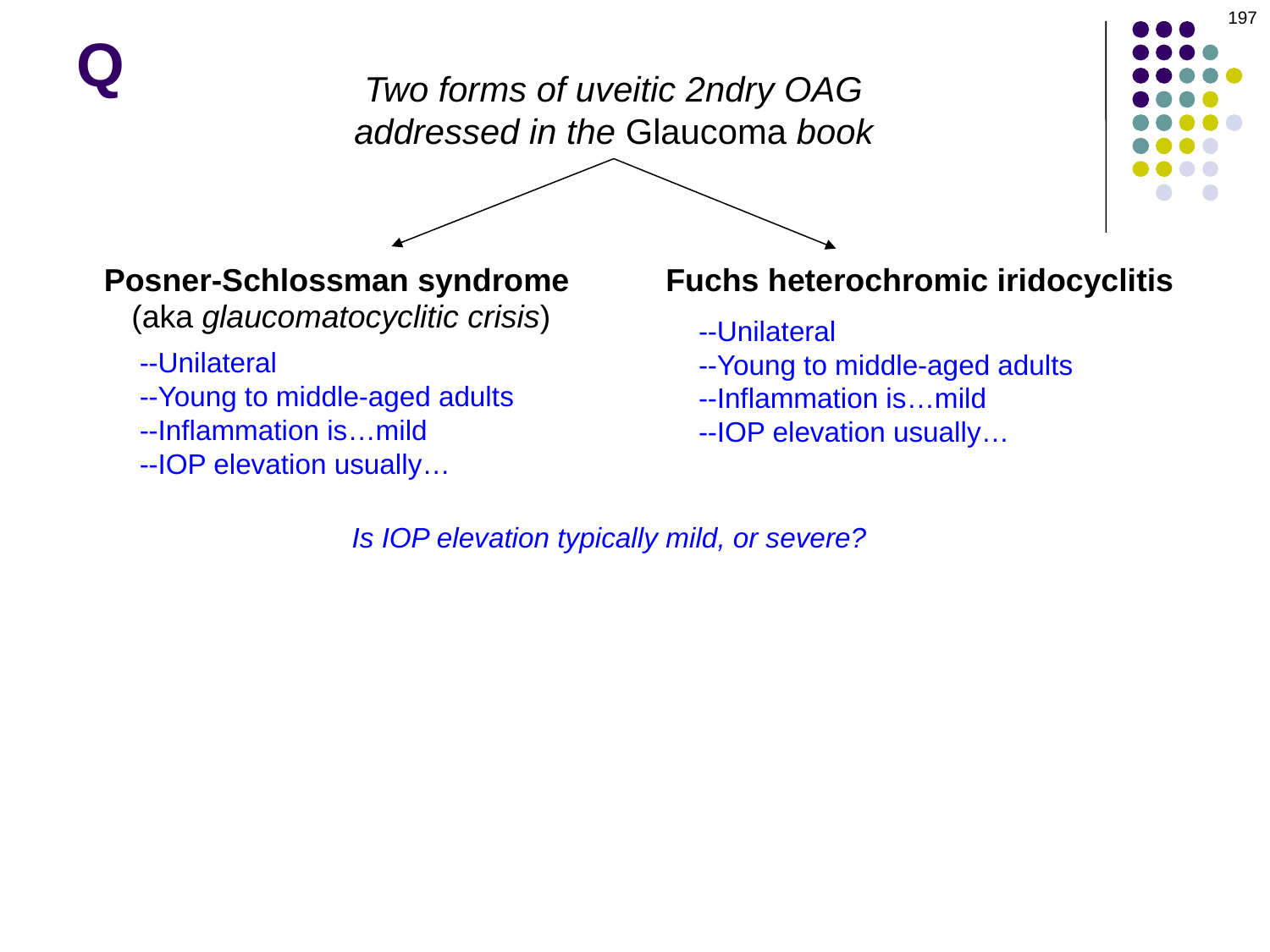

197
# Q
Two forms of uveitic 2ndry OAG addressed in the Glaucoma book
Posner-Schlossman syndrome
Fuchs heterochromic iridocyclitis
(aka glaucomatocyclitic crisis)
--Unilateral
--Young to middle-aged adults
--Inflammation is…mild
--IOP elevation usually…
--Unilateral
--Young to middle-aged adults
--Inflammation is…mild
--IOP elevation usually…
Is IOP elevation typically mild, or severe?